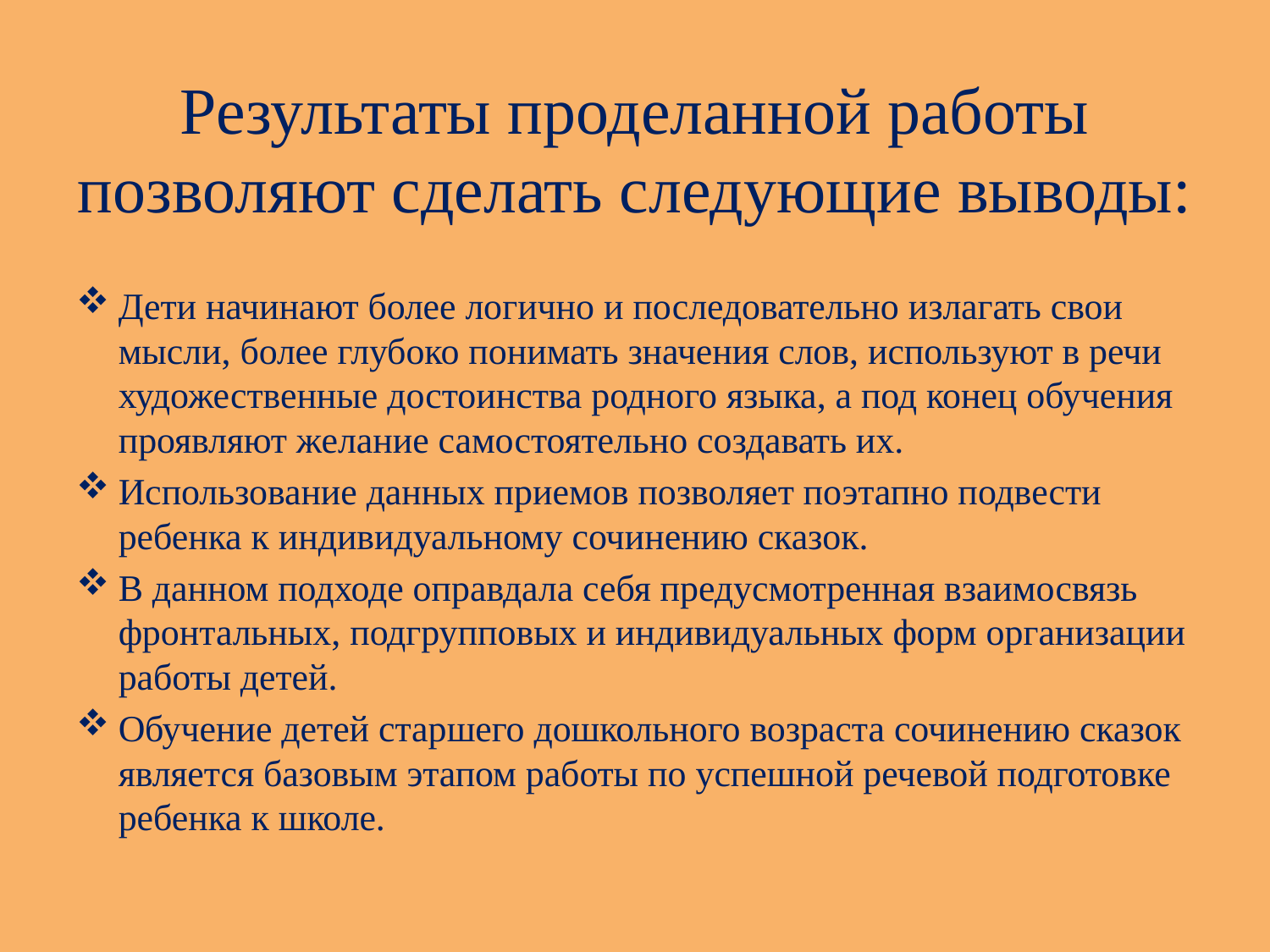

# Результаты проделанной работы позволяют сделать следующие выводы:
Дети начинают более логично и последовательно излагать свои мысли, более глубоко понимать значения слов, используют в речи художественные достоинства родного языка, а под конец обучения проявляют желание самостоятельно создавать их.
Использование данных приемов позволяет поэтапно подвести ребенка к индивидуальному сочинению сказок.
В данном подходе оправдала себя предусмотренная взаимосвязь фронтальных, подгрупповых и индивидуальных форм организации работы детей.
Обучение детей старшего дошкольного возраста сочинению сказок является базовым этапом работы по успешной речевой подготовке ребенка к школе.